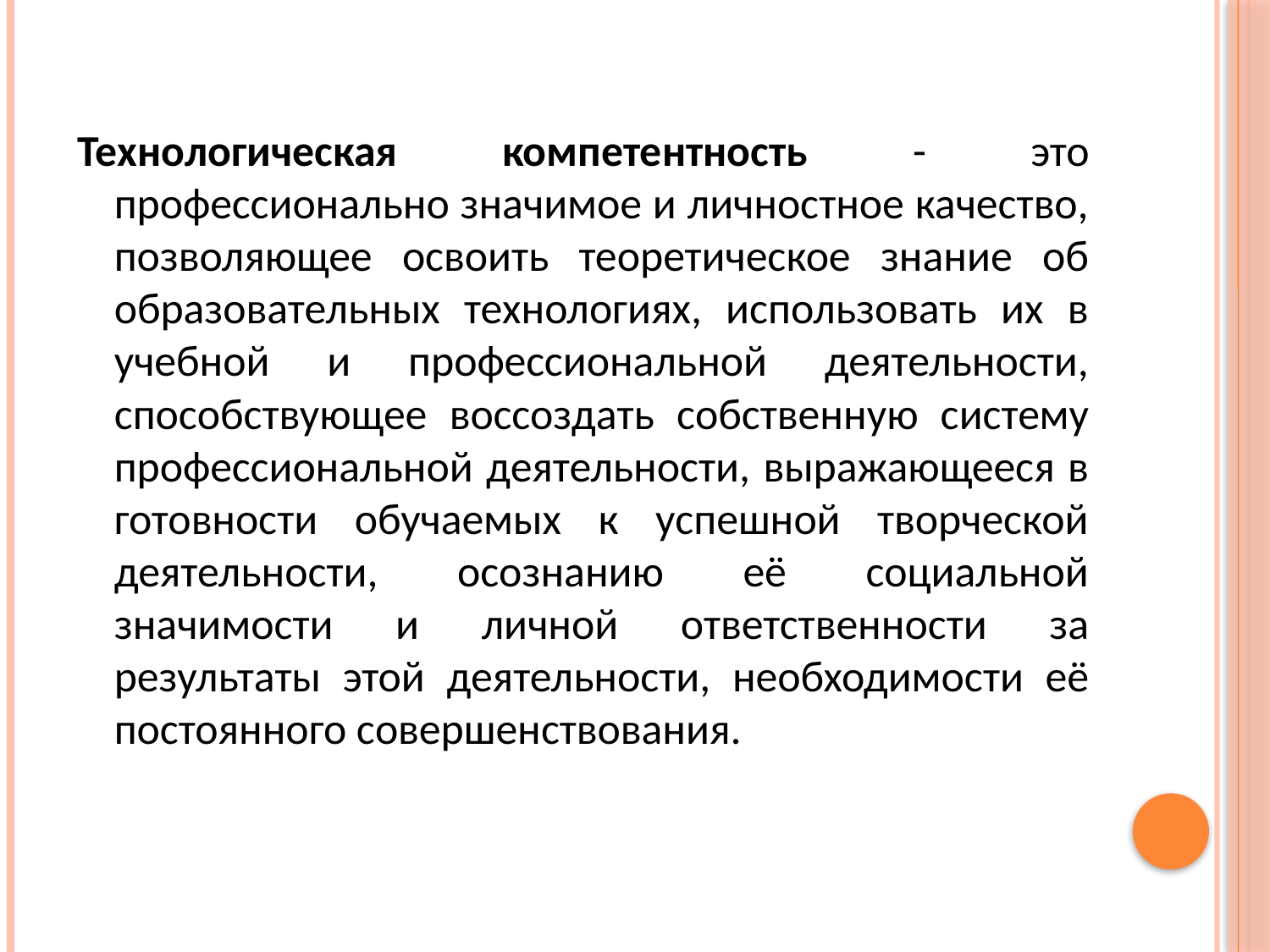

Технологическая компетентность - это профессионально значимое и личностное качество, позволяющее освоить теоретическое знание об образовательных технологиях, использовать их в учебной и профессиональной деятельности, способствующее воссоздать собственную систему профессиональной деятельности, выражающееся в готовности обучаемых к успешной творческой деятельности, осознанию её социальной значимости и личной ответственности за результаты этой деятельности, необходимости её постоянного совершенствования.